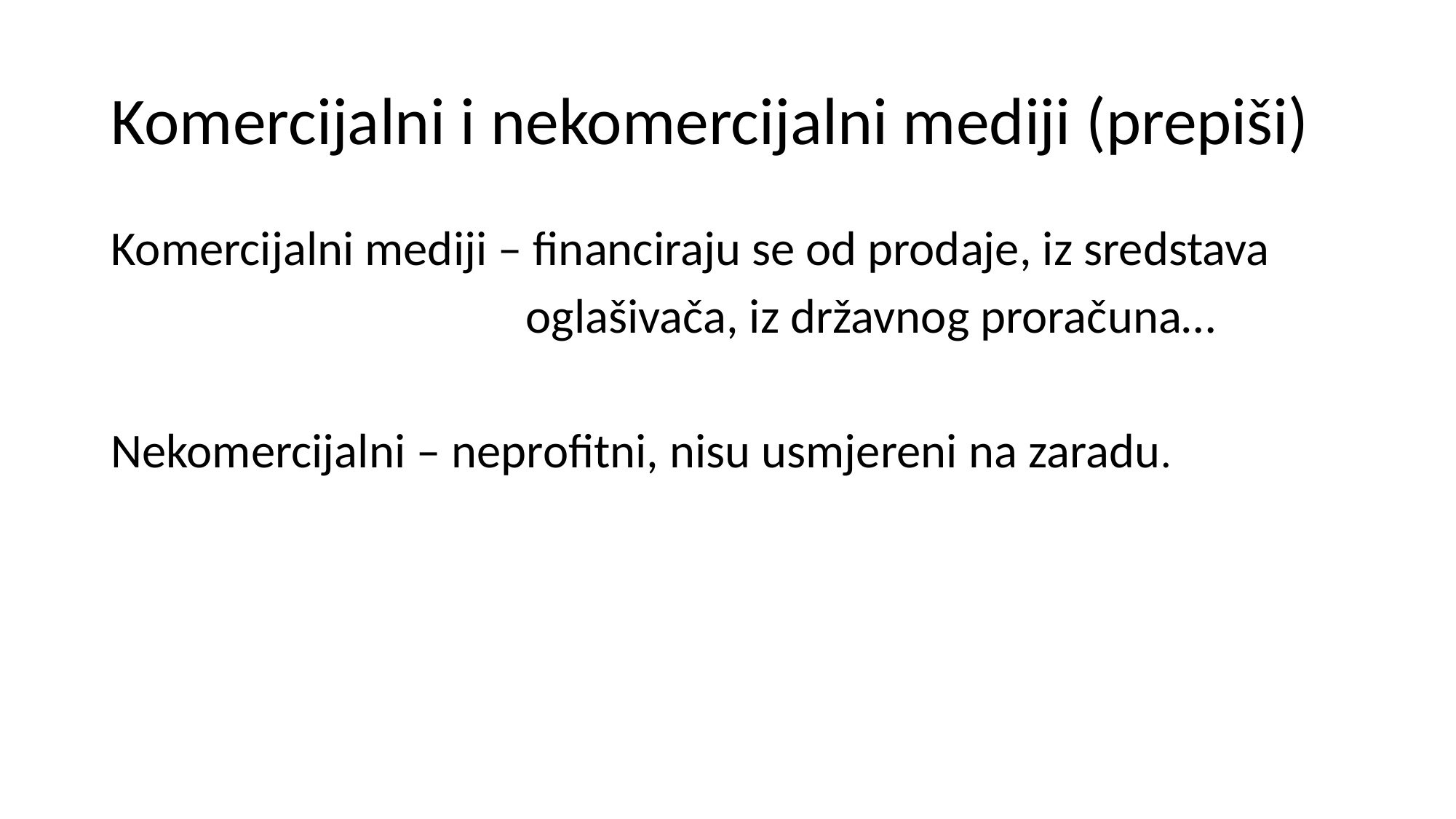

# Komercijalni i nekomercijalni mediji (prepiši)
Komercijalni mediji – financiraju se od prodaje, iz sredstava
                                      oglašivača, iz državnog proračuna…

Nekomercijalni – neprofitni, nisu usmjereni na zaradu.